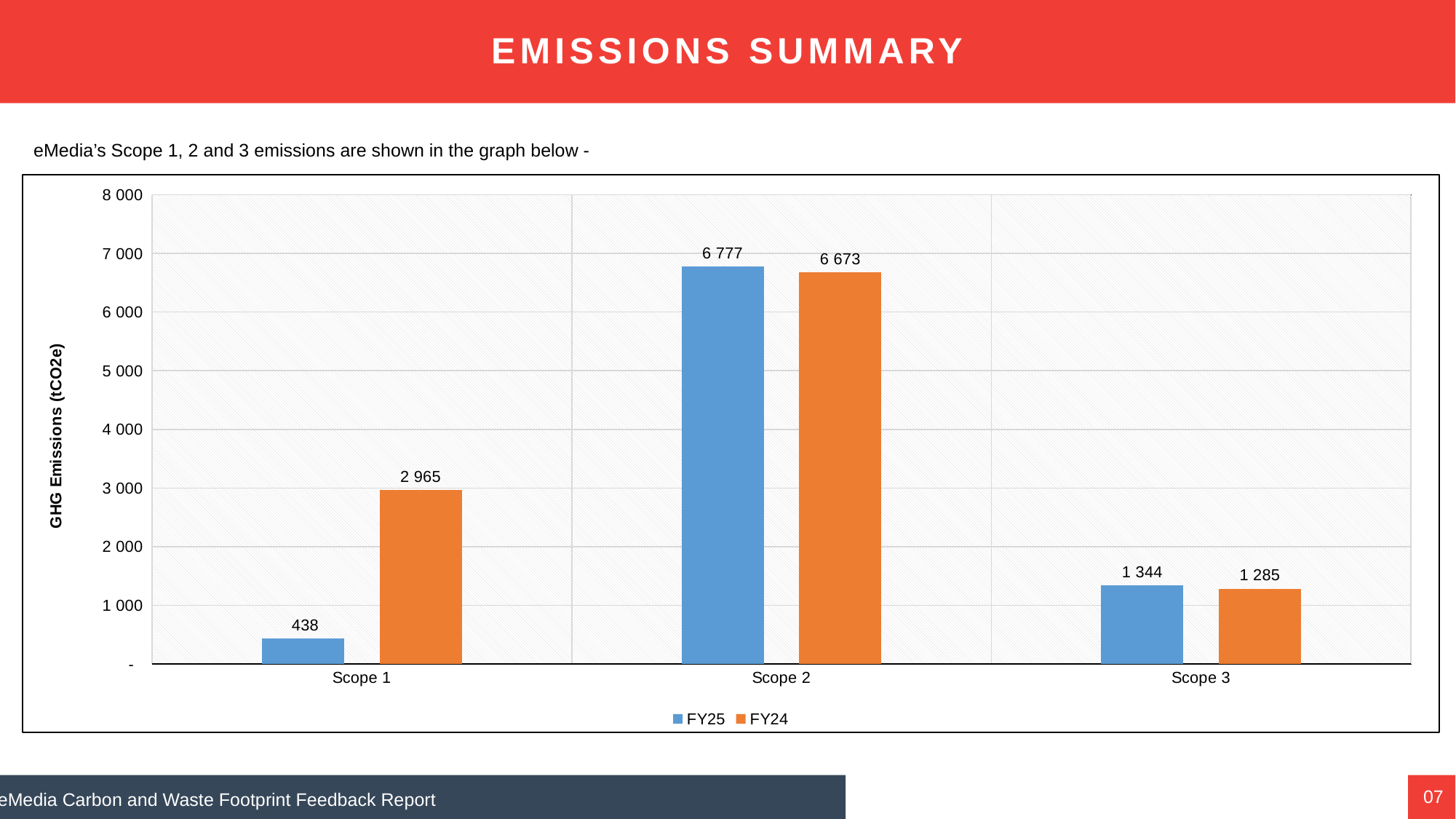

EMISSIONS SUMMARY
eMedia’s Scope 1, 2 and 3 emissions are shown in the graph below -

### Chart

| Category | FY25 | FY24 |
|---|---|---|
| Scope 1 | 438.13364913447026 | 2965.290794980075 |
| Scope 2 | 6776.701329959999 | 6672.7219995 |
| Scope 3 | 1343.7305622105998 | 1284.740252822332 |

07
eMedia Carbon and Waste Footprint Feedback Report